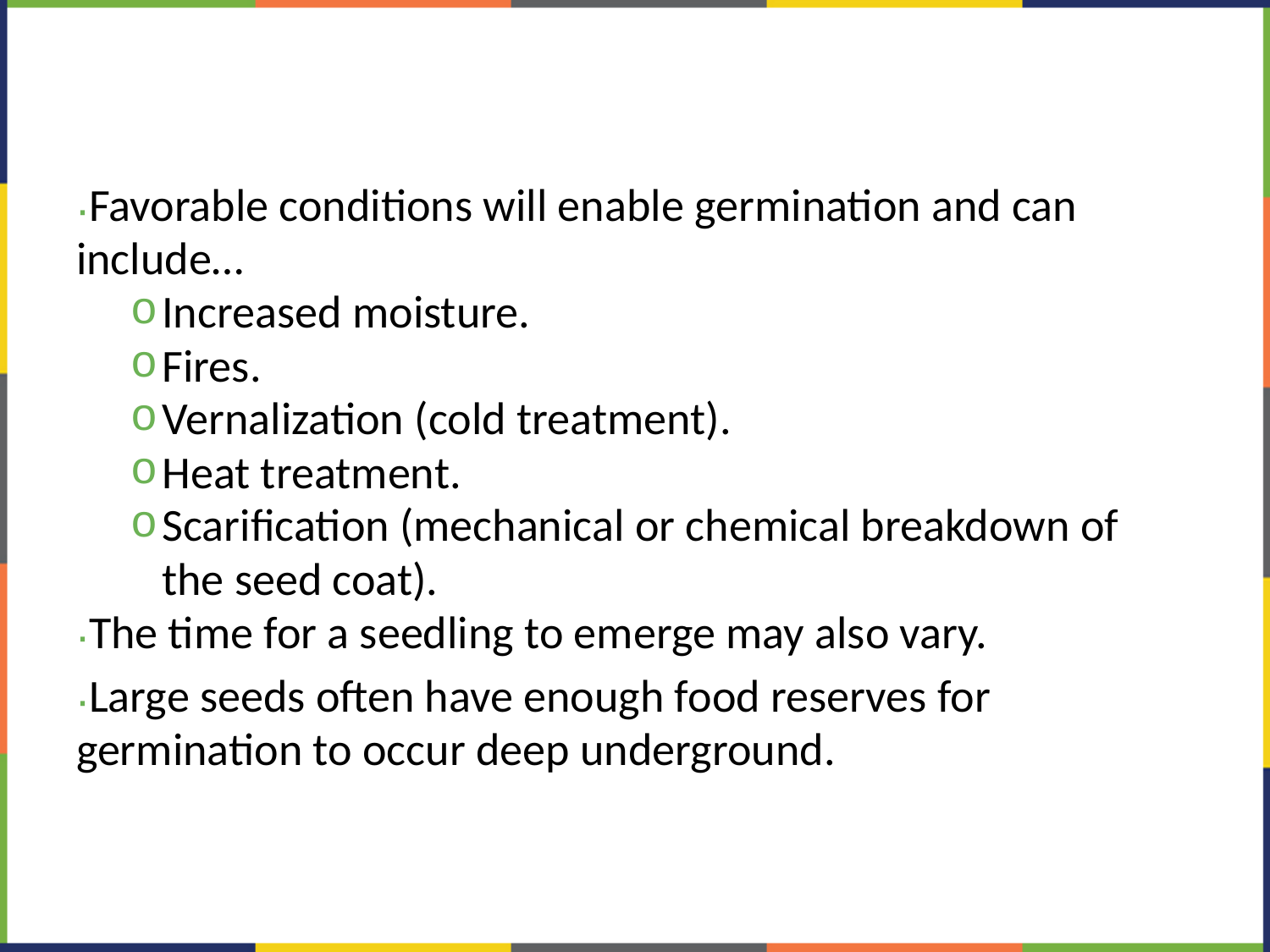

#
Favorable conditions will enable germination and can include…
Increased moisture.
Fires.
Vernalization (cold treatment).
Heat treatment.
Scarification (mechanical or chemical breakdown of the seed coat).
The time for a seedling to emerge may also vary.
Large seeds often have enough food reserves for germination to occur deep underground.